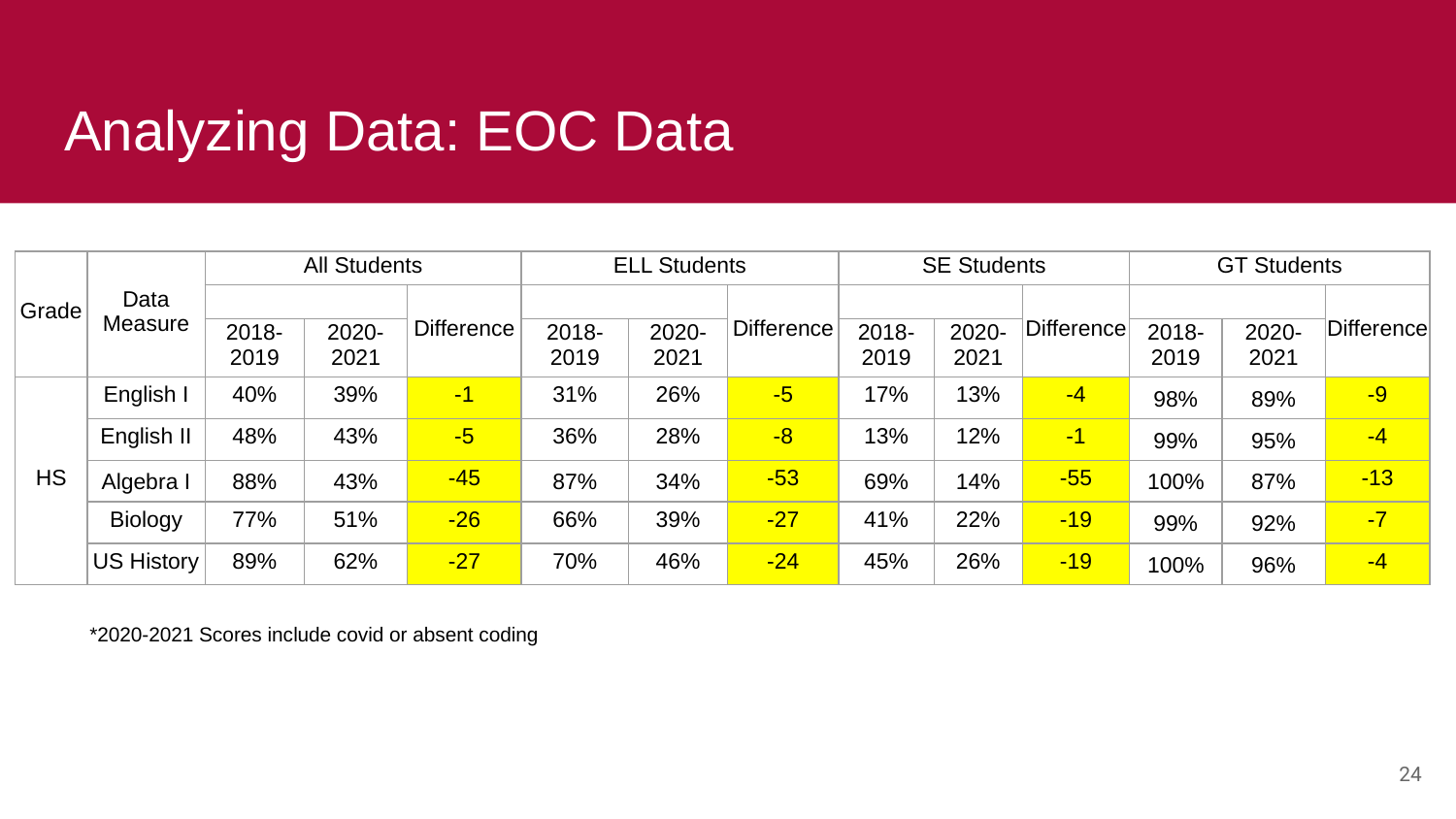

# Analyzing Data: EOC Data
| Grade | Data Measure | All Students |  |  | ELL Students |  |  | SE Students |  |  | GT Students |  |  |
| --- | --- | --- | --- | --- | --- | --- | --- | --- | --- | --- | --- | --- | --- |
|  |  |  |  | Difference |  |  | Difference |  |  | Difference |  |  | Difference |
|  |  | 2018-2019 | 2020-2021 |  | 2018-2019 | 2020-2021 |  | 2018-2019 | 2020-2021 |  | 2018-2019 | 2020-2021 |  |
| HS | English I | 40% | 39% | -1 | 31% | 26% | -5 | 17% | 13% | -4 | 98% | 89% | -9 |
|  | English II | 48% | 43% | -5 | 36% | 28% | -8 | 13% | 12% | -1 | 99% | 95% | -4 |
|  | Algebra I | 88% | 43% | -45 | 87% | 34% | -53 | 69% | 14% | -55 | 100% | 87% | -13 |
|  | Biology | 77% | 51% | -26 | 66% | 39% | -27 | 41% | 22% | -19 | 99% | 92% | -7 |
|  | US History | 89% | 62% | -27 | 70% | 46% | -24 | 45% | 26% | -19 | 100% | 96% | -4 |
*2020-2021 Scores include covid or absent coding
24